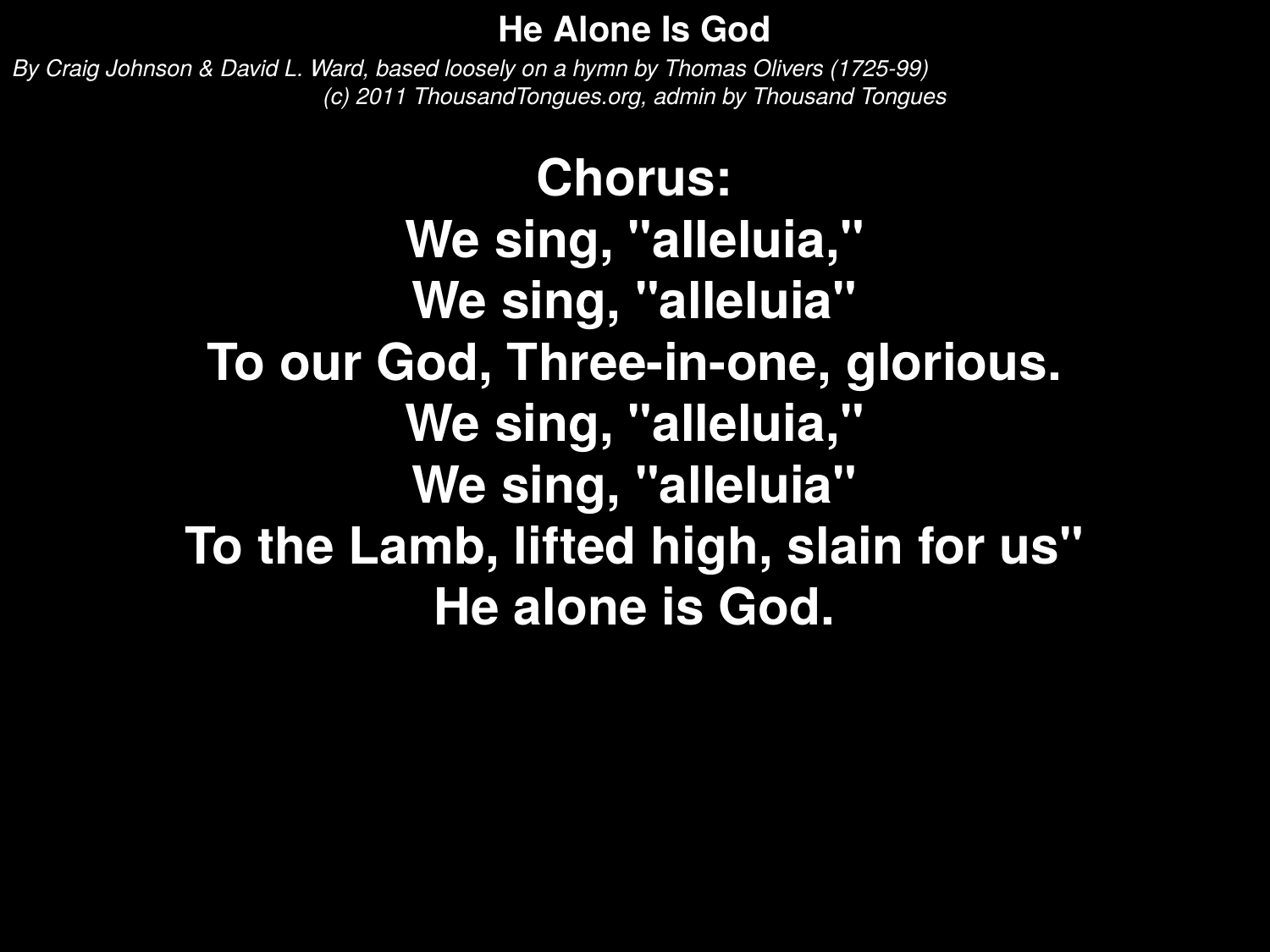

He Alone Is God
By Craig Johnson & David L. Ward, based loosely on a hymn by Thomas Olivers (1725-99)
(c) 2011 ThousandTongues.org, admin by Thousand Tongues
Chorus:
We sing, "alleluia,"
We sing, "alleluia"
To our God, Three-in-one, glorious.
We sing, "alleluia,"
We sing, "alleluia"
To the Lamb, lifted high, slain for us"
He alone is God.